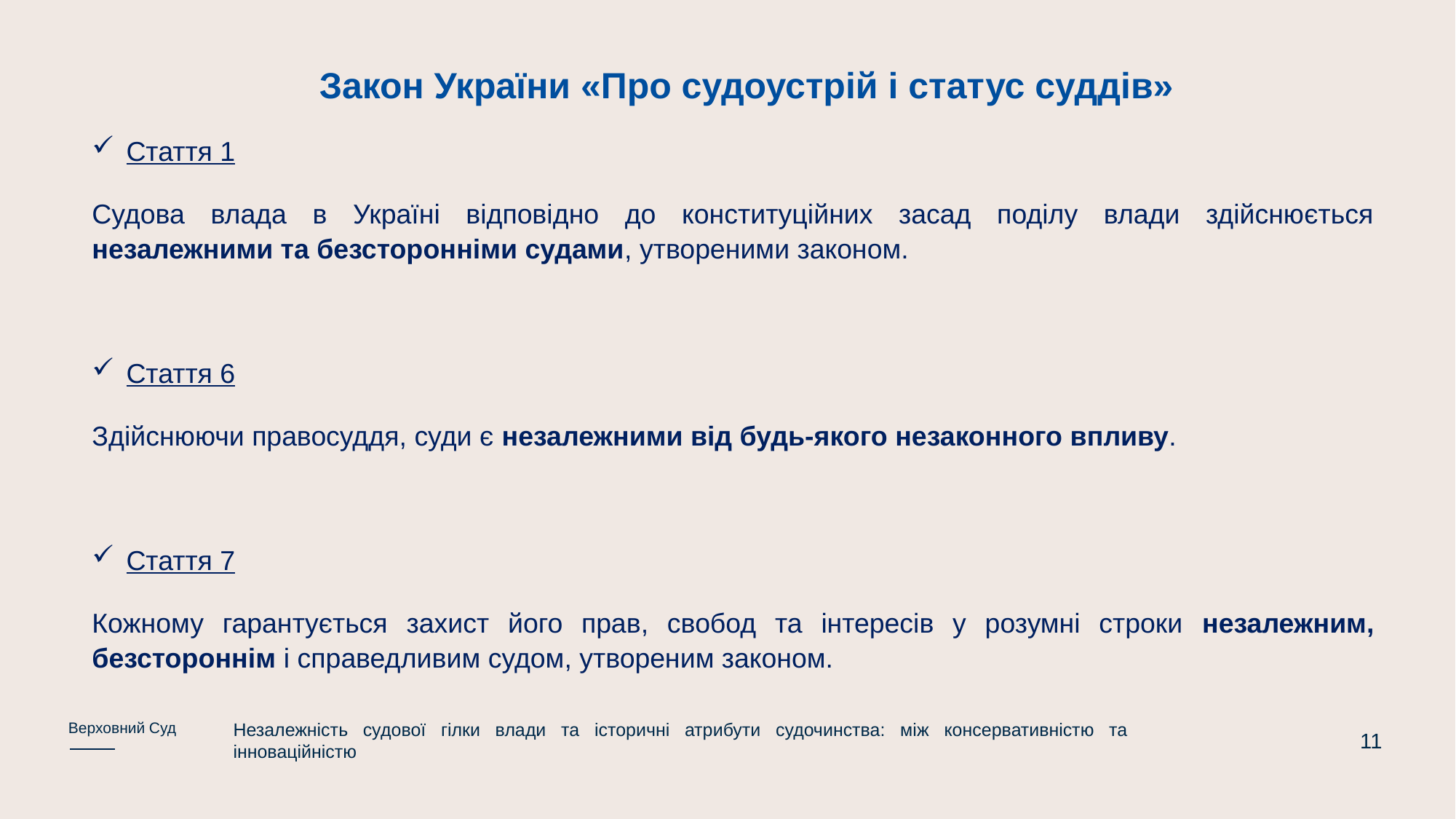

# Закон України «Про судоустрій і статус суддів»
Стаття 1
Судова влада в Україні відповідно до конституційних засад поділу влади здійснюється незалежними та безсторонніми судами, утвореними законом.

Стаття 6
Здійснюючи правосуддя, суди є незалежними від будь-якого незаконного впливу.

Стаття 7
Кожному гарантується захист його прав, свобод та інтересів у розумні строки незалежним, безстороннім і справедливим судом, утвореним законом.
Незалежність судової гілки влади та історичні атрибути судочинства: між консервативністю та інноваційністю
Верховний Суд
11